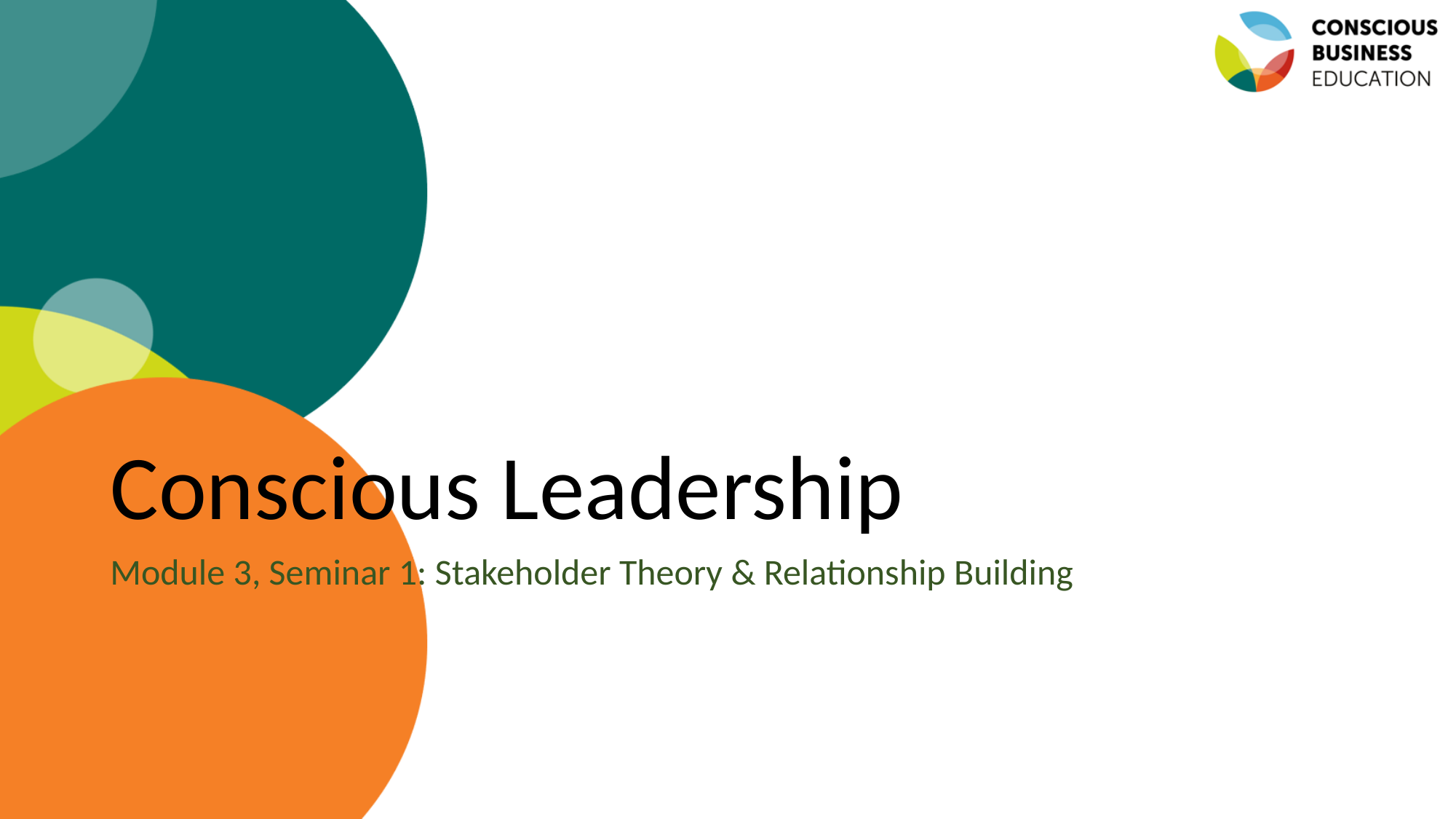

# Conscious Leadership
Module 3, Seminar 1: Stakeholder Theory & Relationship Building